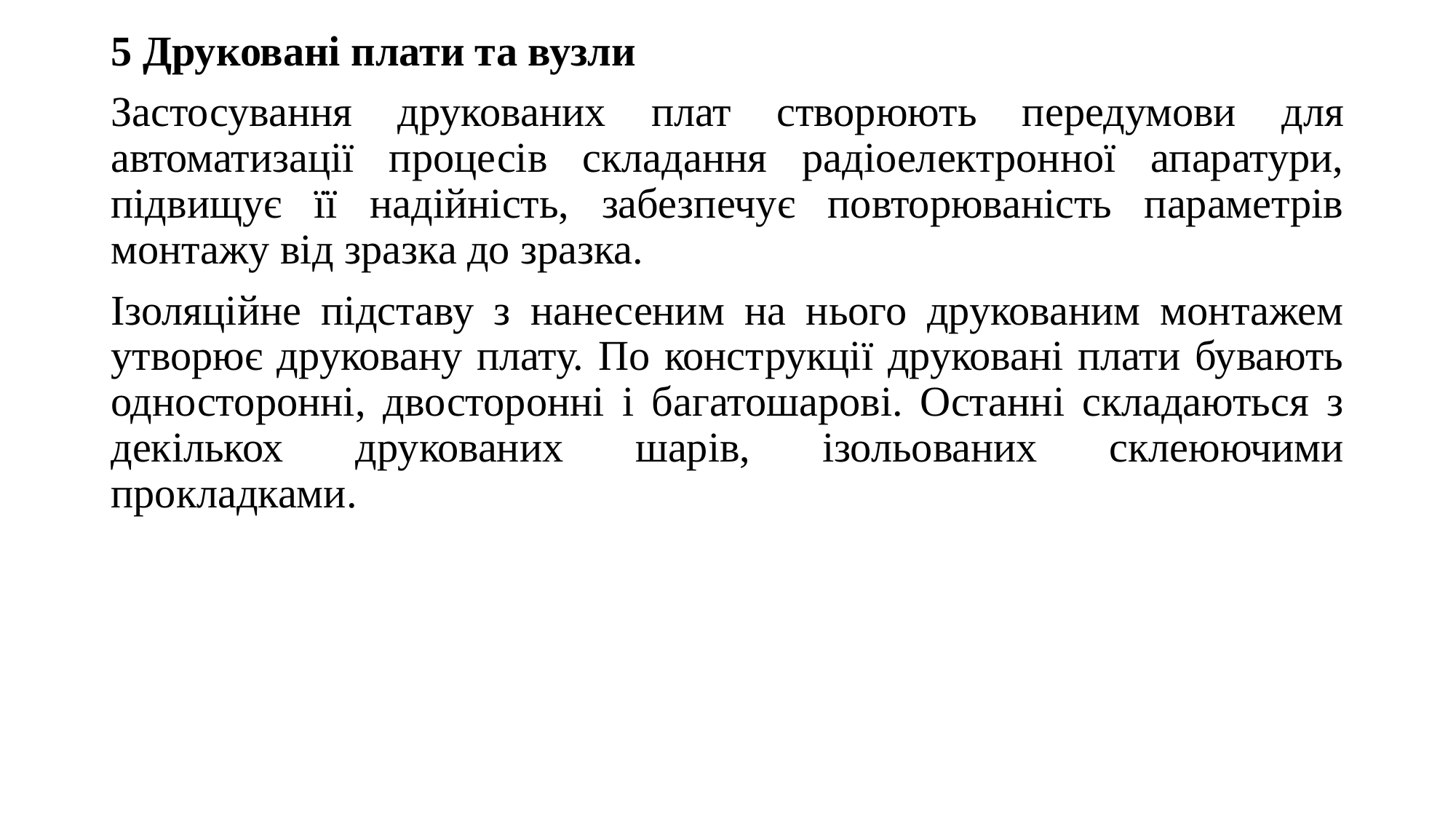

5 Друковані плати та вузли
Застосування друкованих плат створюють передумови для автоматизації процесів складання радіоелектронної апаратури, підвищує її надійність, забезпечує повторюваність параметрів монтажу від зразка до зразка.
Ізоляційне підставу з нанесеним на нього друкованим монтажем утворює друковану плату. По конструкції друковані плати бувають односторонні, двосторонні і багатошарові. Останні складаються з декількох друкованих шарів, ізольованих склеюючими прокладками.